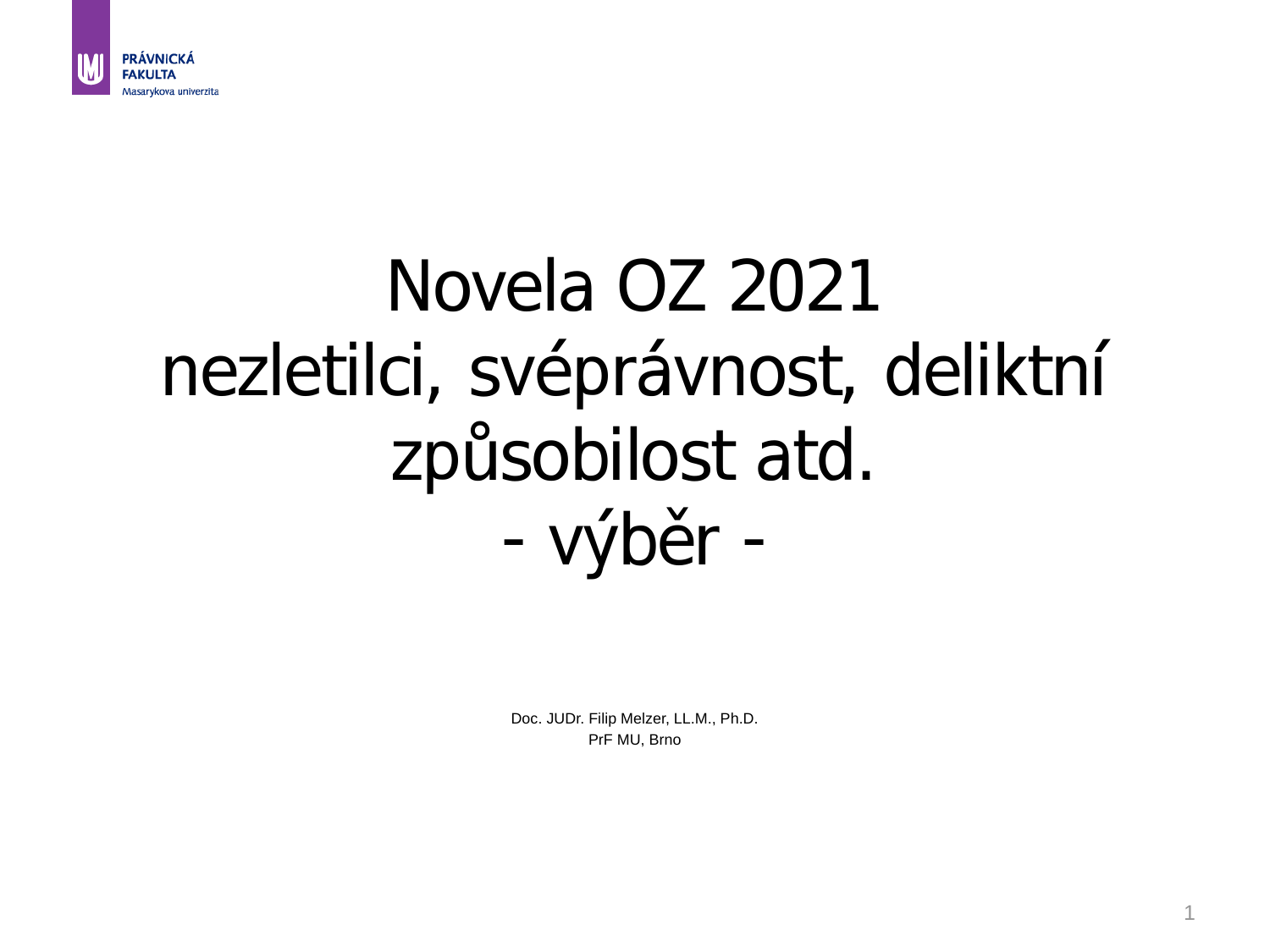

Novela OZ 2021
nezletilci, svéprávnost, deliktní způsobilost atd.
- výběr -
#

Doc. JUDr. Filip Melzer, LL.M., Ph.D.
PrF MU, Brno

1